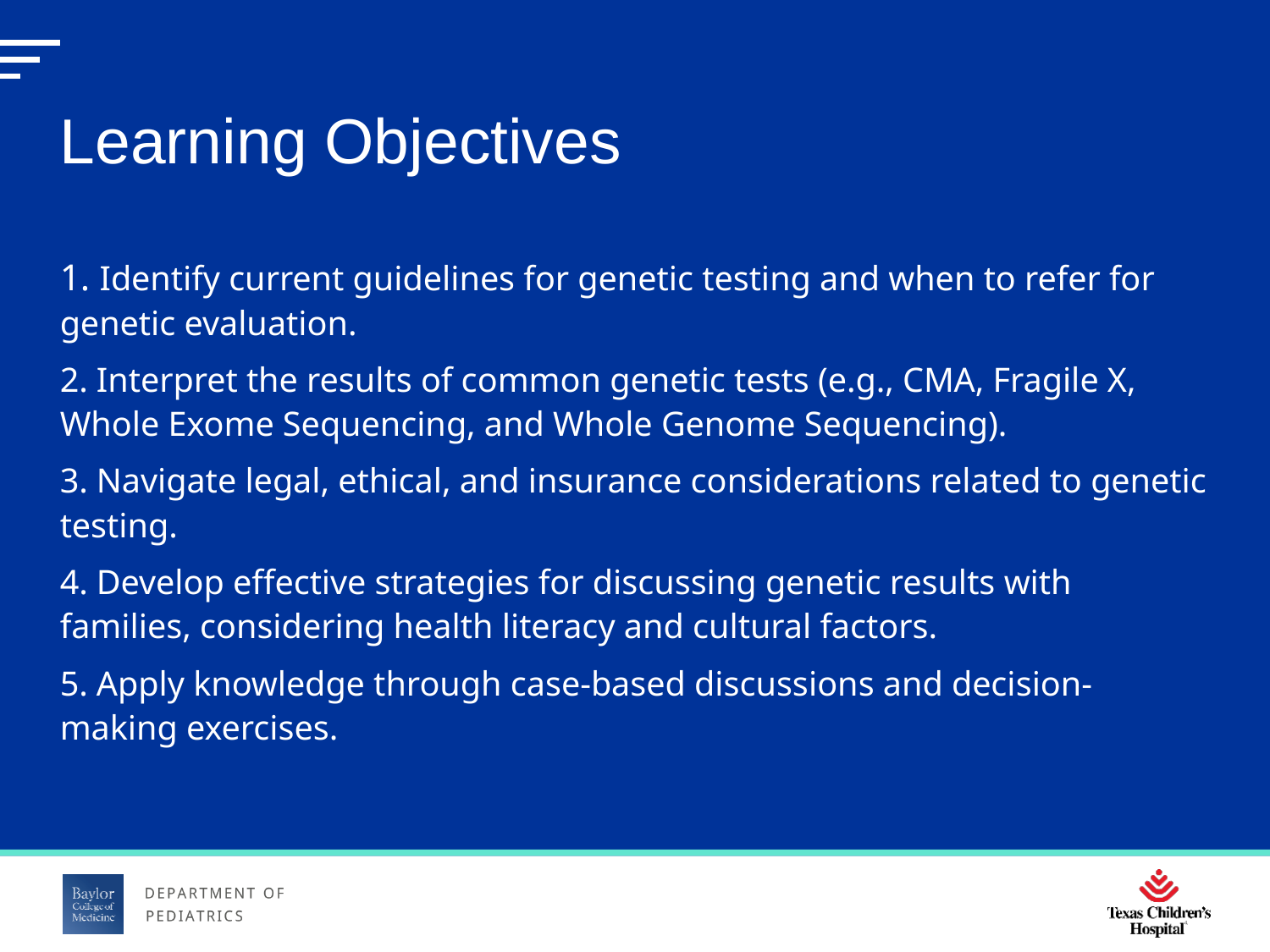

# Learning Objectives
1. Identify current guidelines for genetic testing and when to refer for genetic evaluation.
2. Interpret the results of common genetic tests (e.g., CMA, Fragile X, Whole Exome Sequencing, and Whole Genome Sequencing).
3. Navigate legal, ethical, and insurance considerations related to genetic testing.
4. Develop effective strategies for discussing genetic results with families, considering health literacy and cultural factors.
5. Apply knowledge through case-based discussions and decision-making exercises.